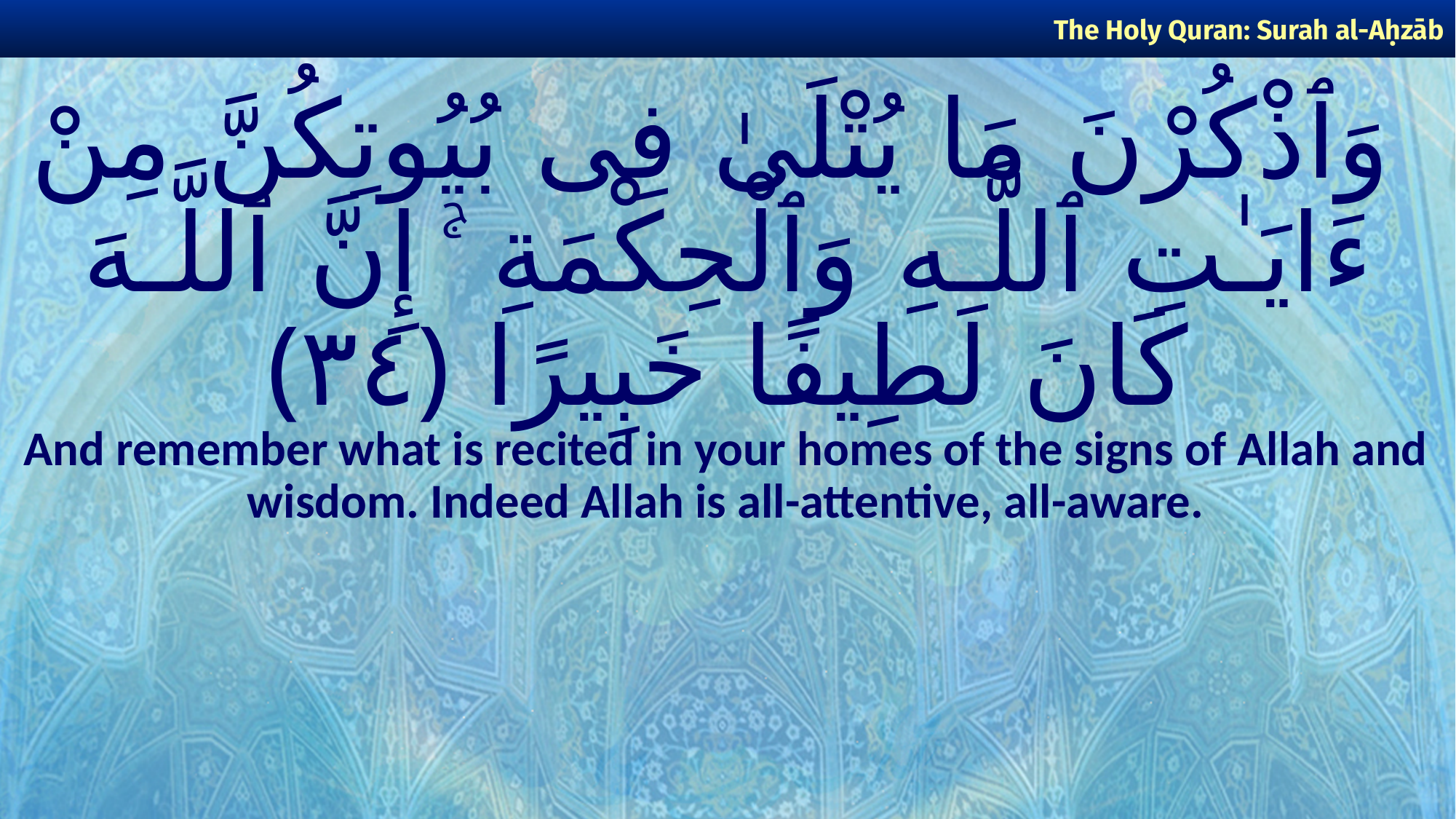

The Holy Quran: Surah al-Aḥzāb
# وَٱذْكُرْنَ مَا يُتْلَىٰ فِى بُيُوتِكُنَّ مِنْ ءَايَـٰتِ ٱللَّـهِ وَٱلْحِكْمَةِ ۚ إِنَّ ٱللَّـهَ كَانَ لَطِيفًا خَبِيرًا ﴿٣٤﴾
And remember what is recited in your homes of the signs of Allah and wisdom. Indeed Allah is all-attentive, all-aware.